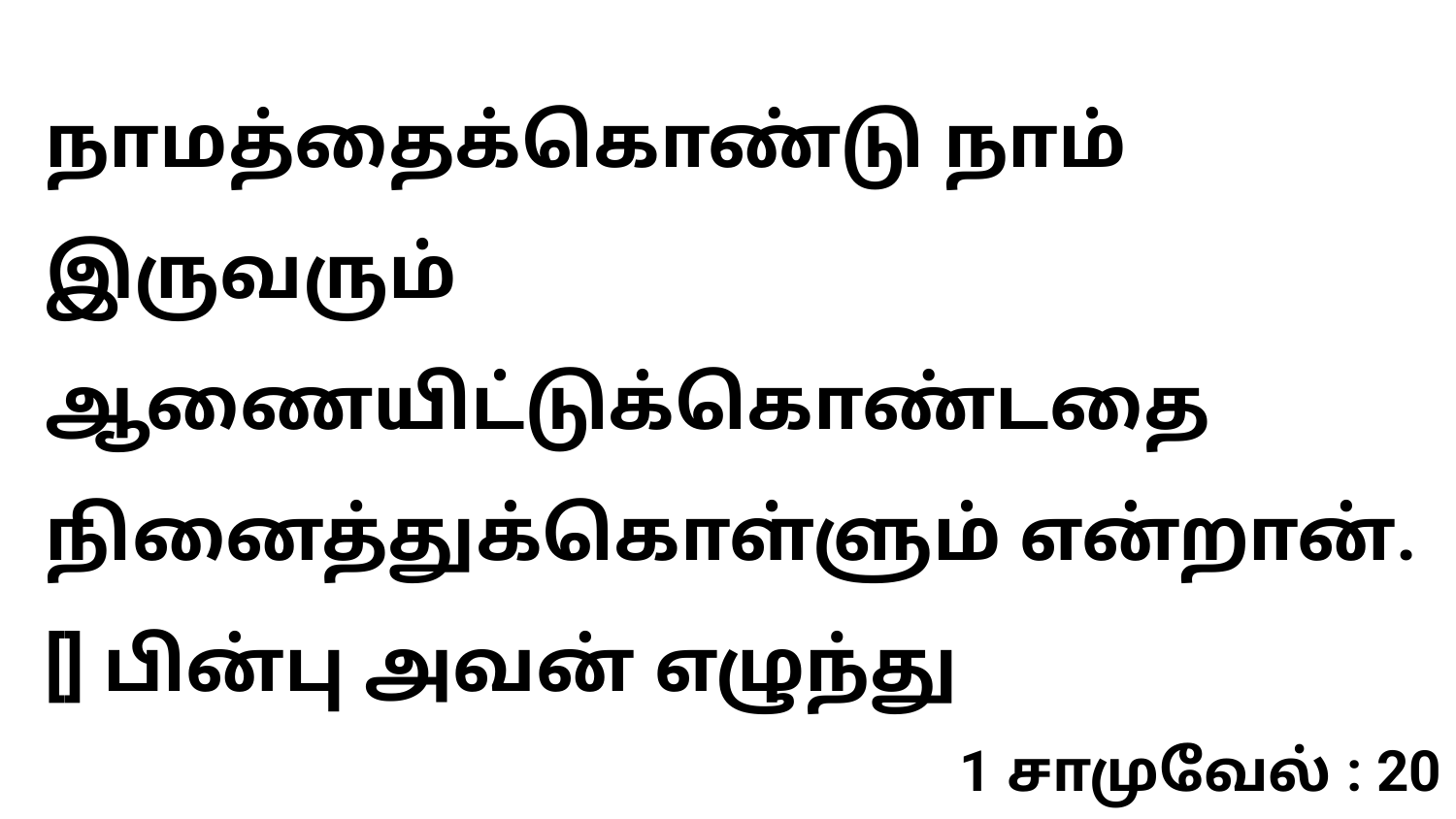

நாமத்தைக்கொண்டு நாம் இருவரும் ஆணையிட்டுக்கொண்டதை நினைத்துக்கொள்ளும் என்றான். [] பின்பு அவன் எழுந்து
1 சாமுவேல் : 20